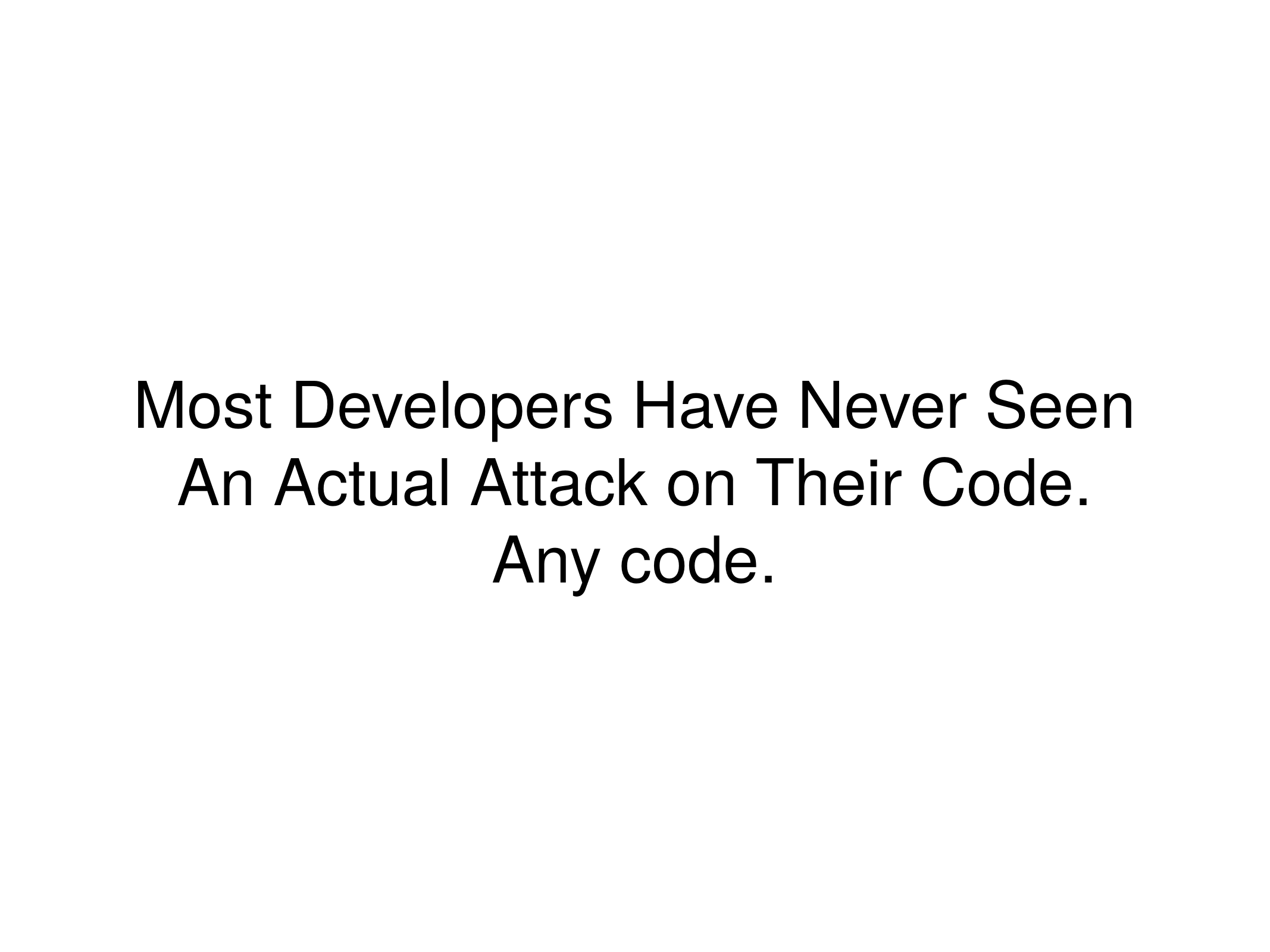

# Most Developers Have Never Seen An Actual Attack on Their Code.
Any code.